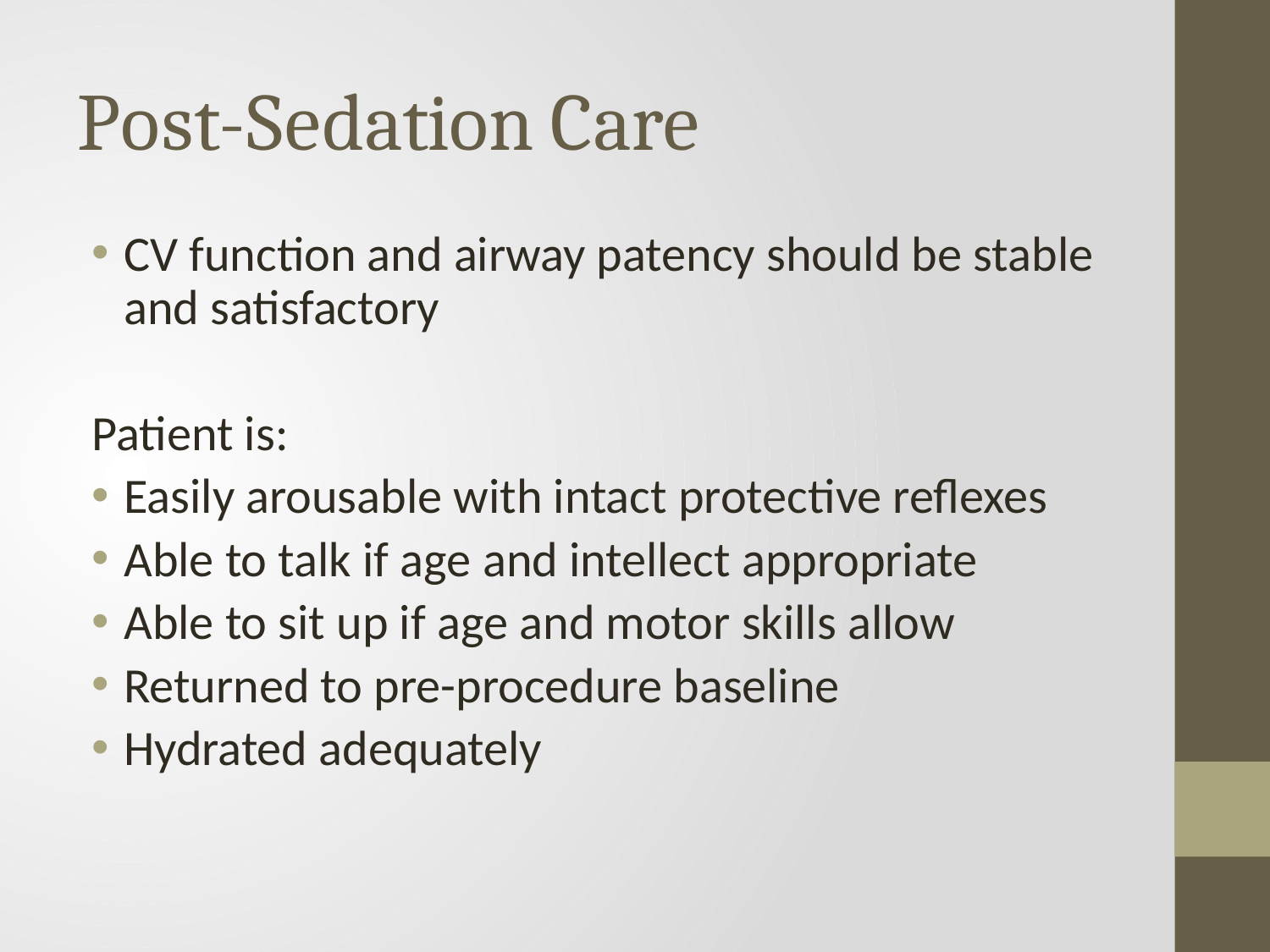

# Post-Sedation Care
CV function and airway patency should be stable and satisfactory

Patient is:
Easily arousable with intact protective reflexes
Able to talk if age and intellect appropriate
Able to sit up if age and motor skills allow
Returned to pre-procedure baseline
Hydrated adequately